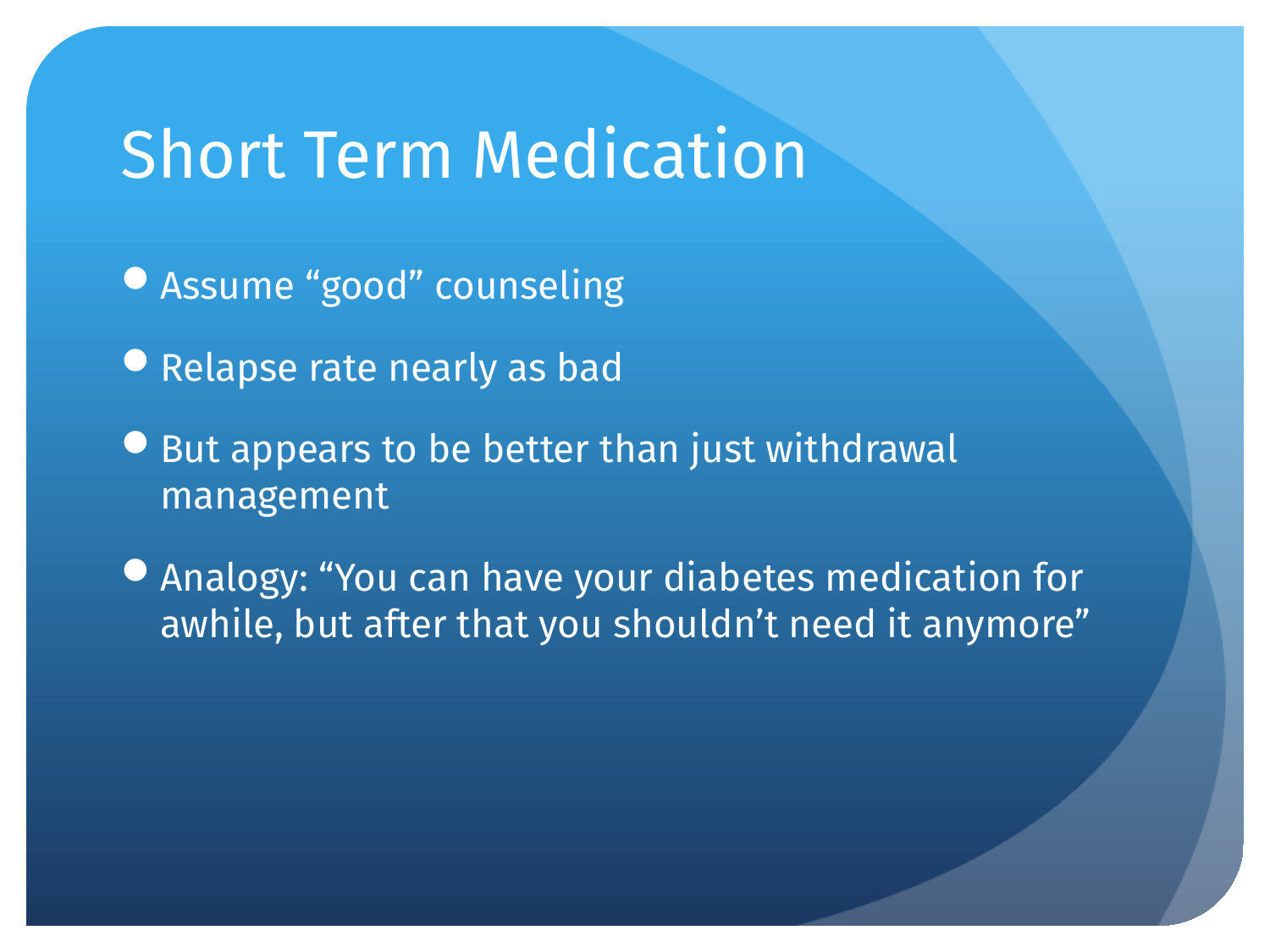

# Short Term Medication
Assume “good” counseling
Relapse rate nearly as bad
But appears to be better than just withdrawal management
Analogy: “You can have your diabetes medication for awhile, but after that you shouldn’t need it anymore”